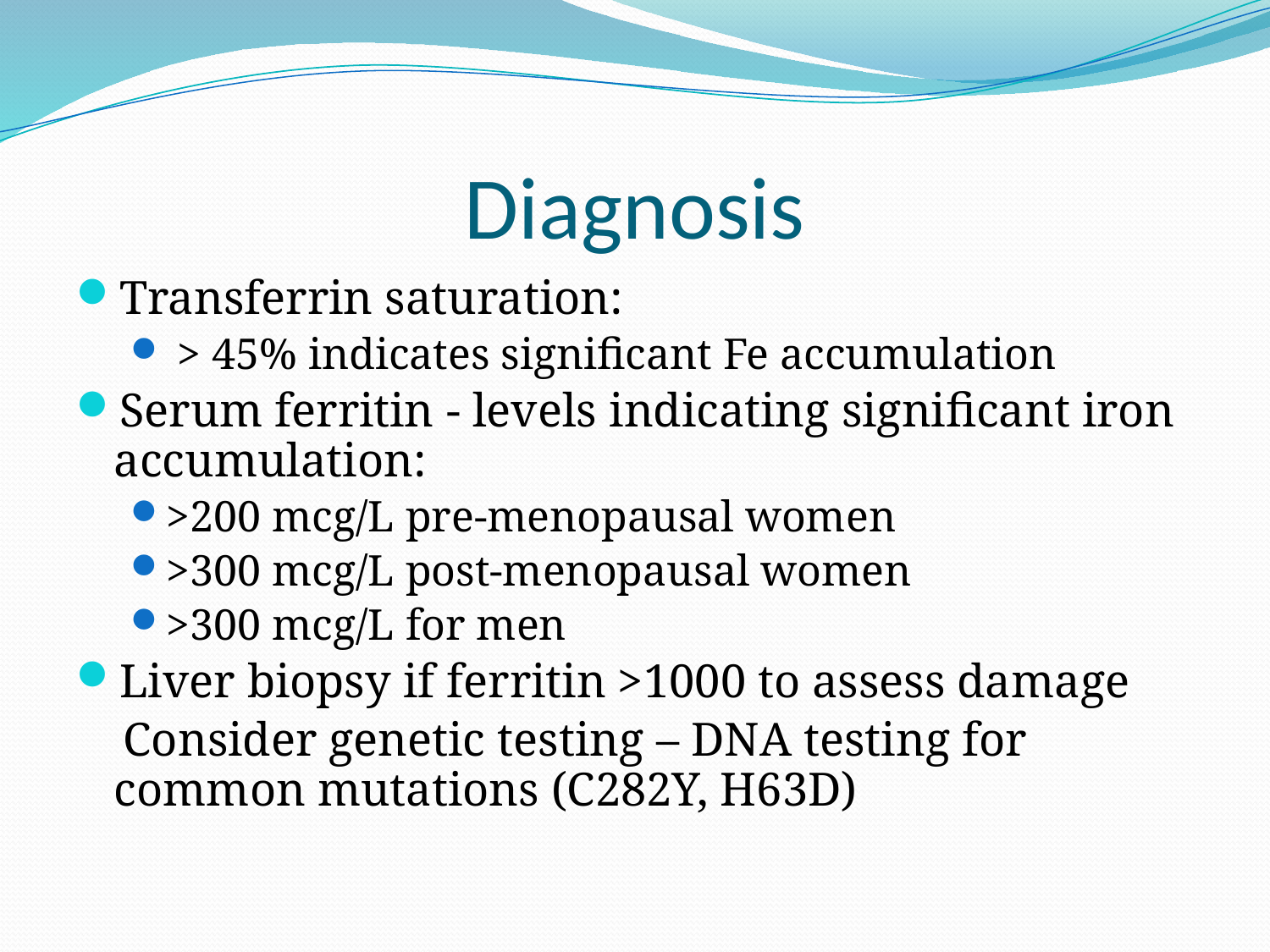

# Diagnosis
Transferrin saturation:
 > 45% indicates significant Fe accumulation
Serum ferritin - levels indicating significant iron accumulation:
>200 mcg/L pre-menopausal women
>300 mcg/L post-menopausal women
>300 mcg/L for men
Liver biopsy if ferritin >1000 to assess damage
    Consider genetic testing – DNA testing for common mutations (C282Y, H63D)